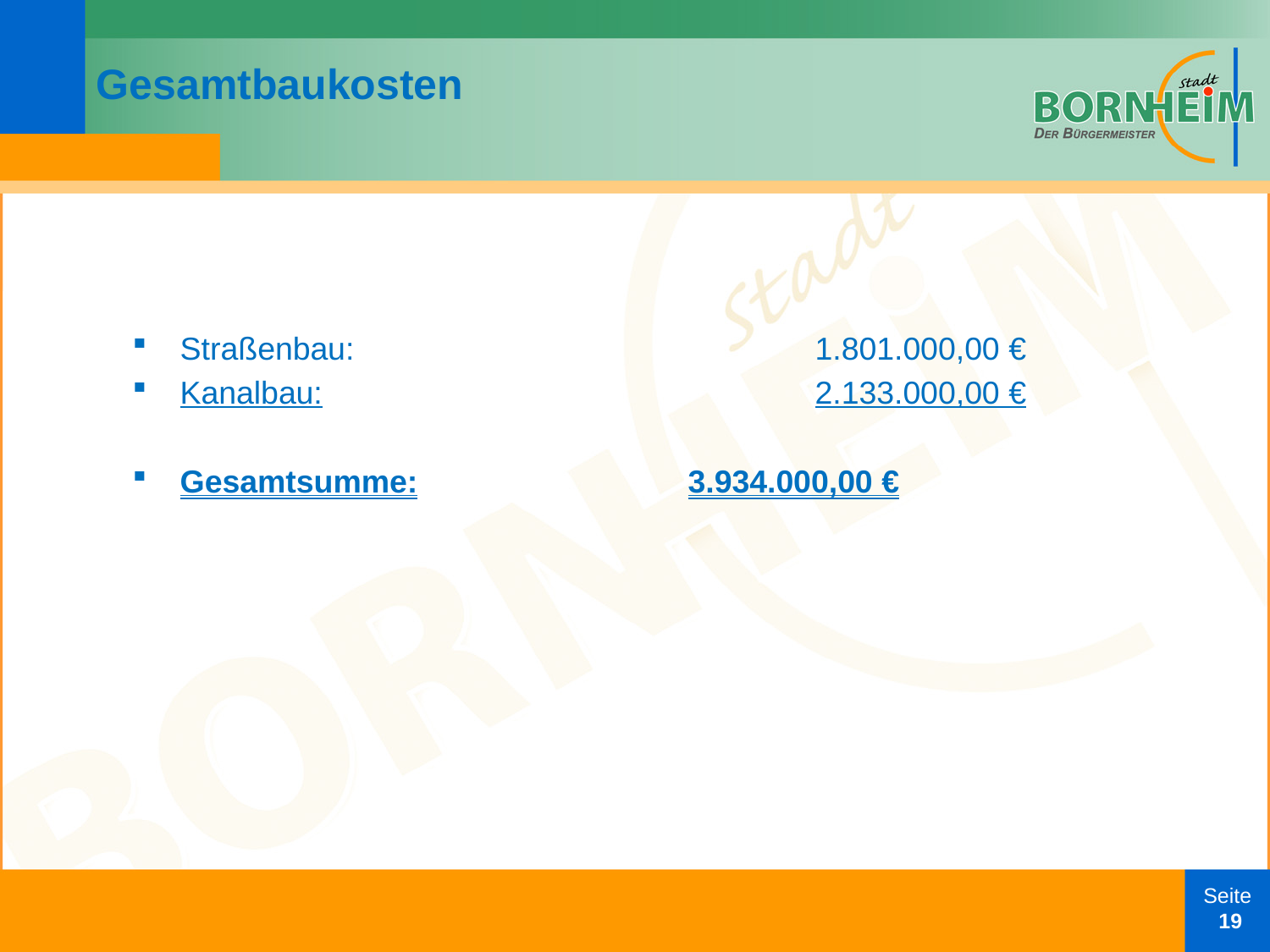

# Gesamtbaukosten
Straßenbau:				1.801.000,00 €
Kanalbau:				2.133.000,00 €

Gesamtsumme:			3.934.000,00 €
Seite
 19